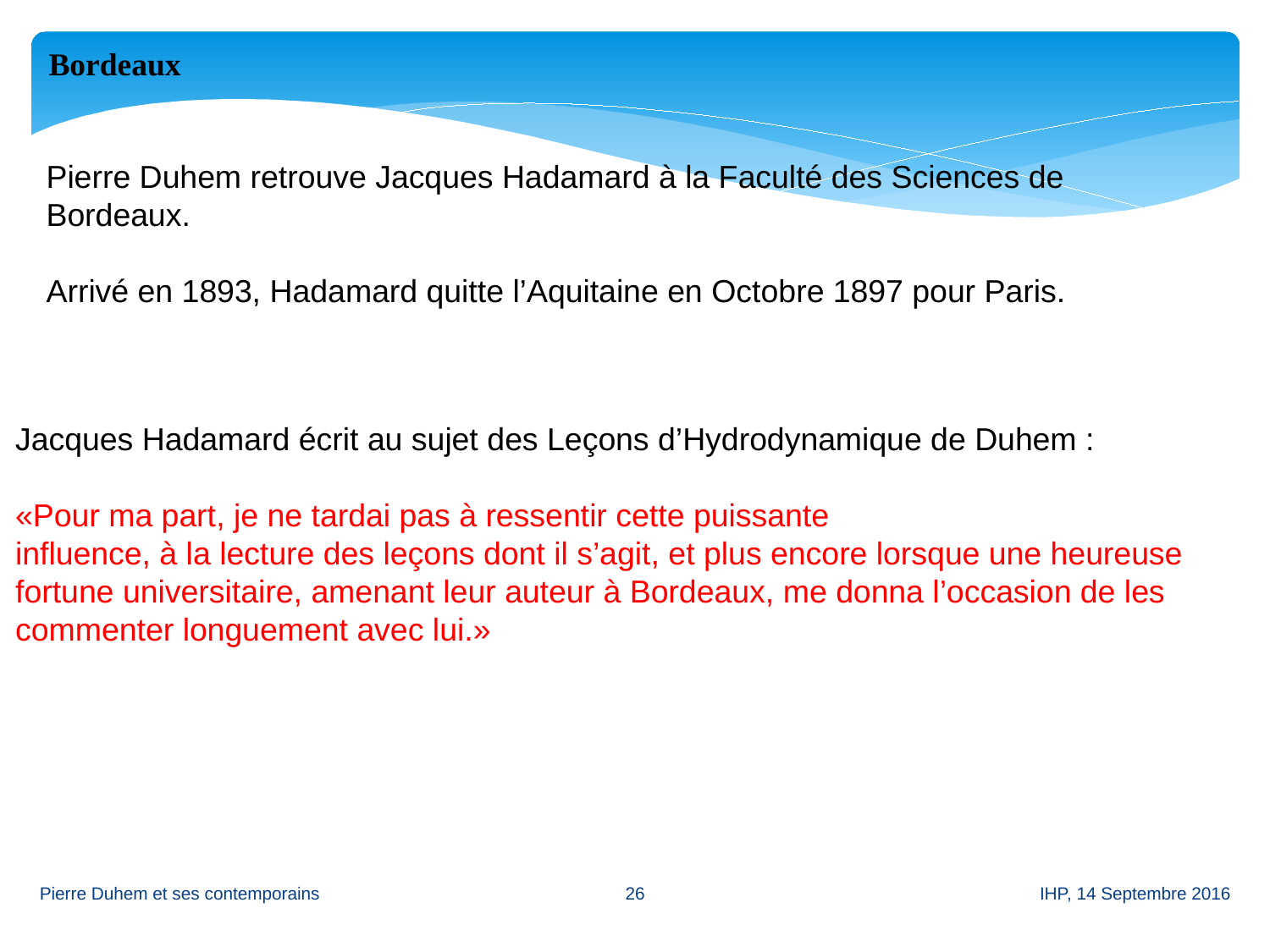

Bordeaux
Pierre Duhem retrouve Jacques Hadamard à la Faculté des Sciences de Bordeaux.

Arrivé en 1893, Hadamard quitte l’Aquitaine en Octobre 1897 pour Paris.
Jacques Hadamard écrit au sujet des Leçons d’Hydrodynamique de Duhem :

«Pour ma part, je ne tardai pas à ressentir cette puissante
influence, à la lecture des leçons dont il s’agit, et plus encore lorsque une heureuse
fortune universitaire, amenant leur auteur à Bordeaux, me donna l’occasion de les
commenter longuement avec lui.»
26
Pierre Duhem et ses contemporains
IHP, 14 Septembre 2016